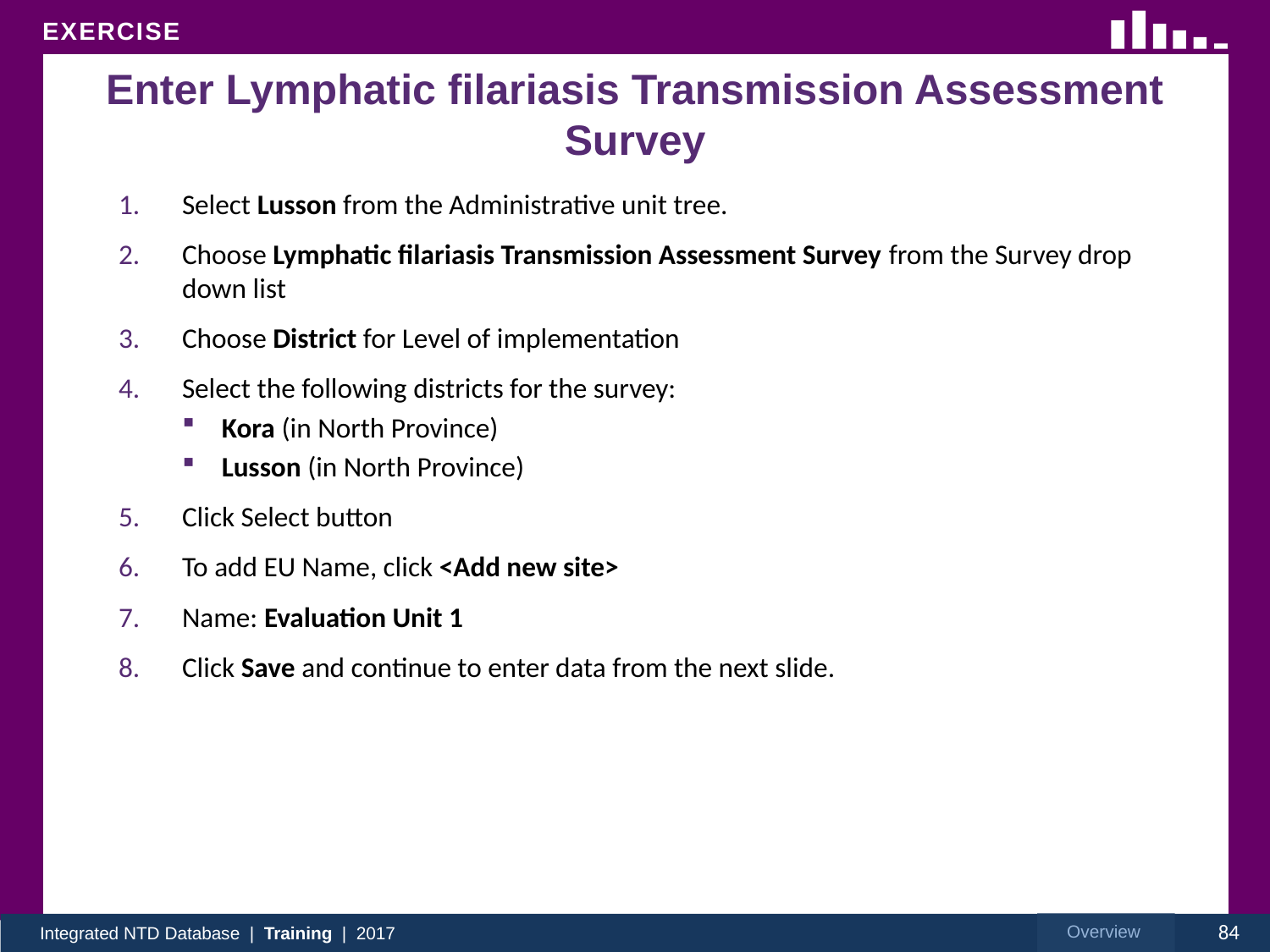

# Enter Lymphatic filariasis Transmission Assessment Survey
Select Lusson from the Administrative unit tree.
Choose Lymphatic filariasis Transmission Assessment Survey from the Survey drop down list
Choose District for Level of implementation
Select the following districts for the survey:
Kora (in North Province)
Lusson (in North Province)
Click Select button
To add EU Name, click <Add new site>
Name: Evaluation Unit 1
Click Save and continue to enter data from the next slide.